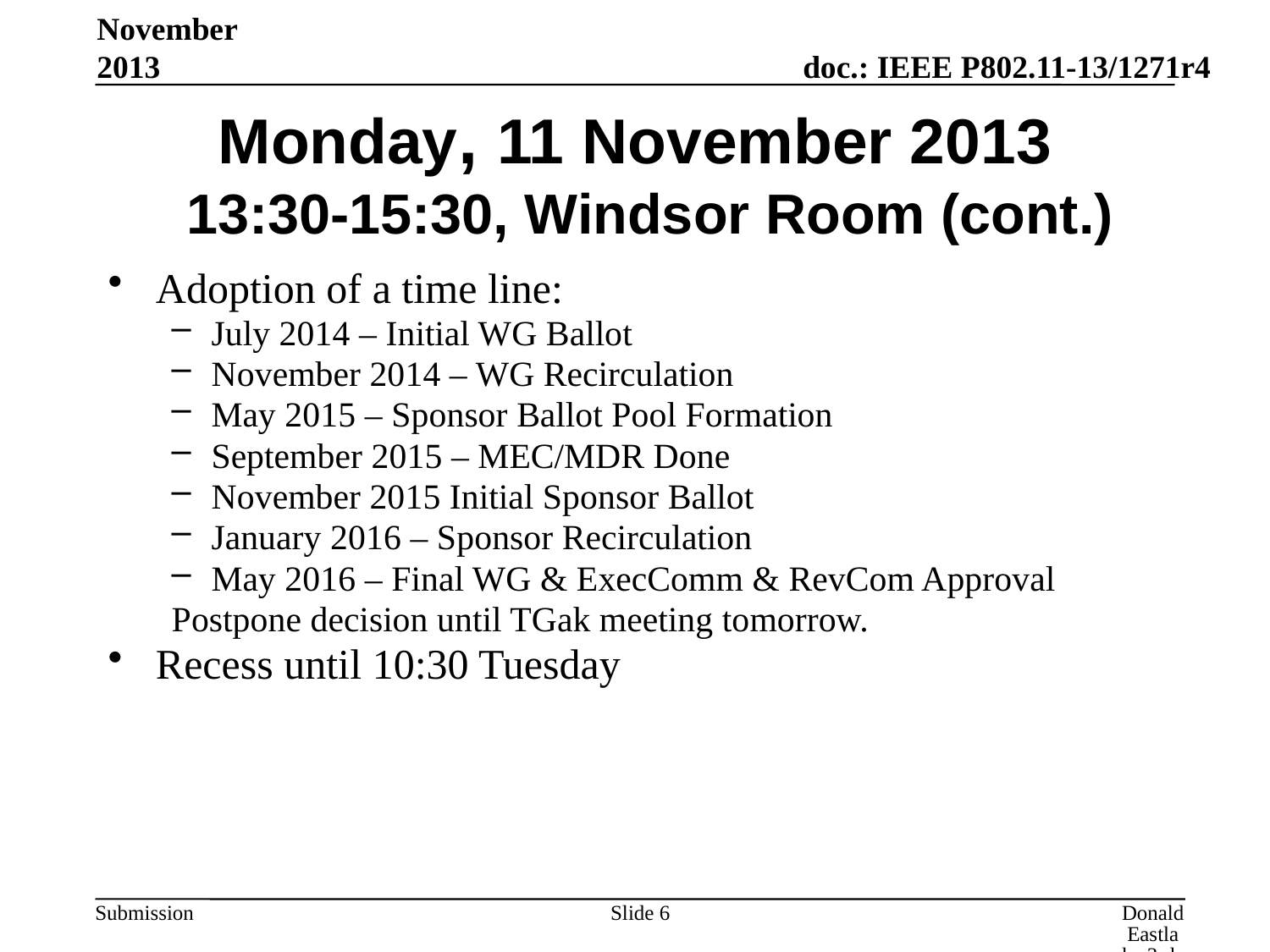

November 2013
# Monday, 11 November 2013 13:30-15:30, Windsor Room (cont.)
Adoption of a time line:
July 2014 – Initial WG Ballot
November 2014 – WG Recirculation
May 2015 – Sponsor Ballot Pool Formation
September 2015 – MEC/MDR Done
November 2015 Initial Sponsor Ballot
January 2016 – Sponsor Recirculation
May 2016 – Final WG & ExecComm & RevCom Approval
Postpone decision until TGak meeting tomorrow.
Recess until 10:30 Tuesday

Slide 6
Donald Eastlake 3rd, Huawei Technologies